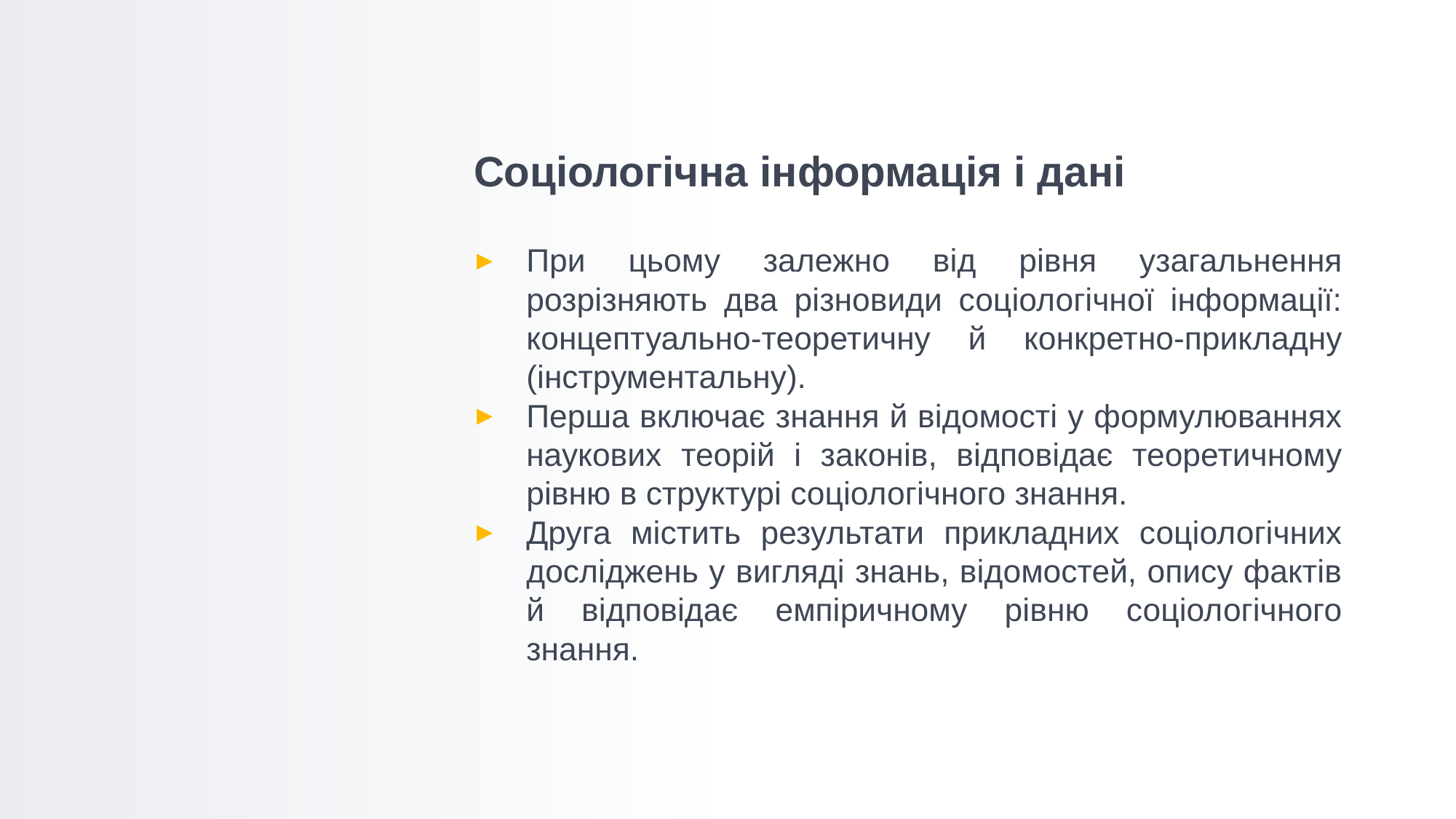

# Соціологічна інформація і дані
При цьому залежно від рівня узагальнення розрізняють два різновиди соціологічної інформації: концептуально-теоретичну й конкретно-прикладну (інструментальну).
Перша включає знання й відомості у формулюваннях наукових теорій і законів, відповідає теоретичному рівню в структурі соціологічного знання.
Друга містить результати прикладних соціологічних досліджень у вигляді знань, відомостей, опису фактів й відповідає емпіричному рівню соціологічного знання.